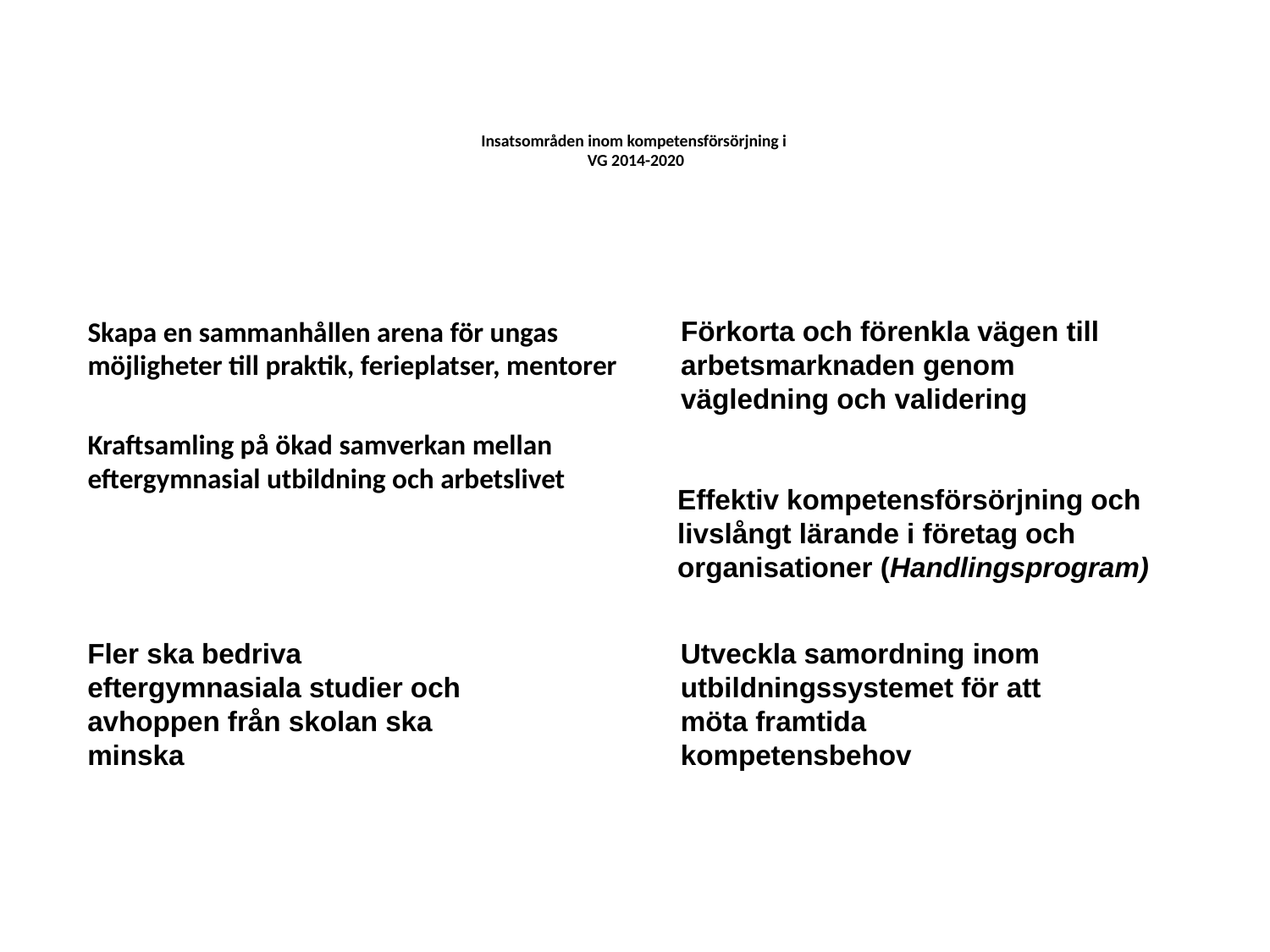

# Insatsområden inom kompetensförsörjning i VG 2014-2020
Skapa en sammanhållen arena för ungas möjligheter till praktik, ferieplatser, mentorer

Kraftsamling på ökad samverkan mellan eftergymnasial utbildning och arbetslivet
Förkorta och förenkla vägen till arbetsmarknaden genom vägledning och validering
Effektiv kompetensförsörjning och livslångt lärande i företag och organisationer (Handlingsprogram)
Utveckla samordning inom utbildningssystemet för att möta framtida kompetensbehov
Fler ska bedriva eftergymnasiala studier och avhoppen från skolan ska minska
Kompetensplattform Västra Götaland